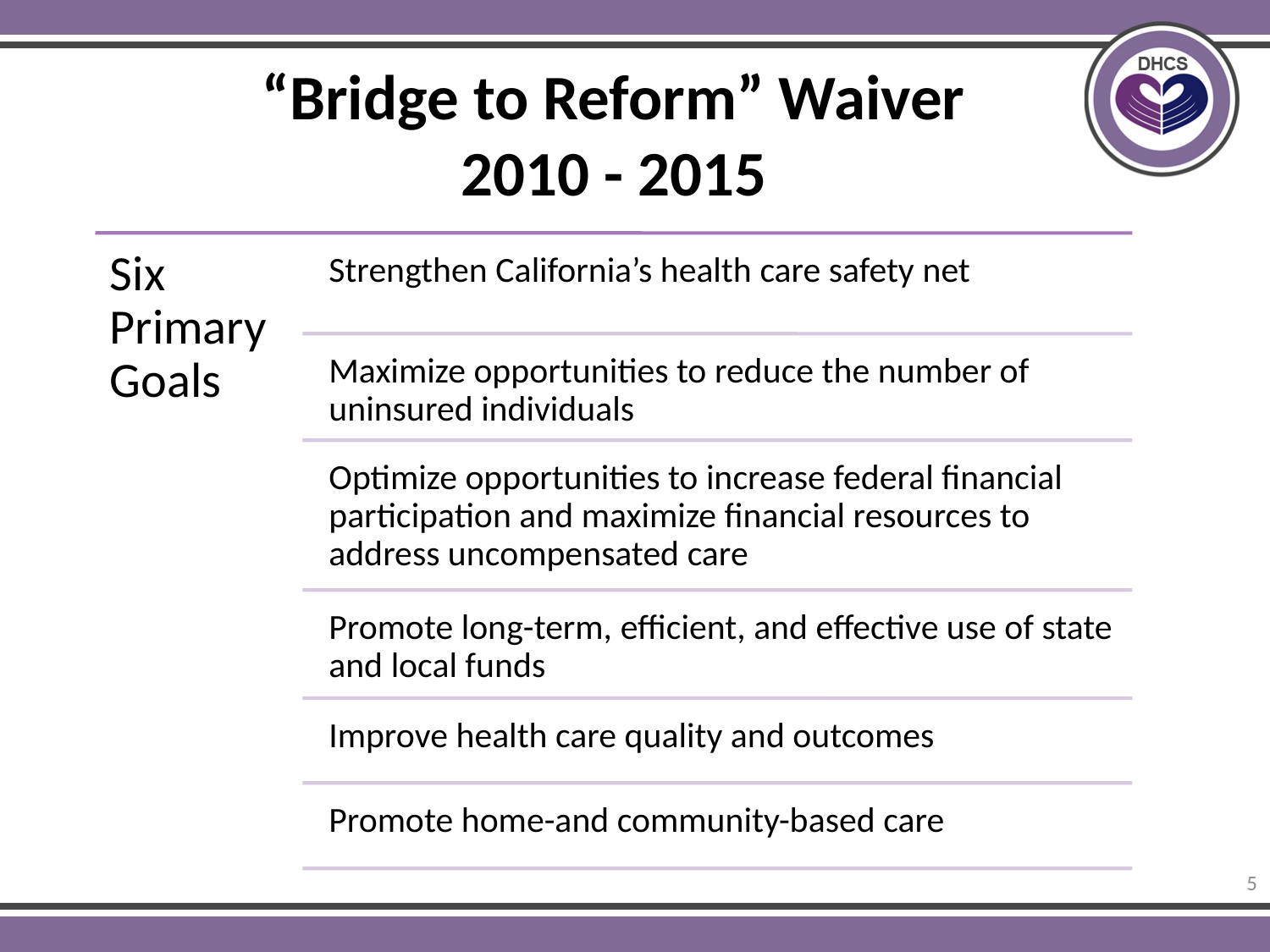

# “Bridge to Reform” Waiver 2010 - 2015
Six Primary Goals
Strengthen California’s health care safety net
Maximize opportunities to reduce the number of uninsured individuals
Optimize opportunities to increase federal financial participation and maximize financial resources to address uncompensated care
Promote long-term, efficient, and effective use of state and local funds
Improve health care quality and outcomes
Promote home-and community-based care
5